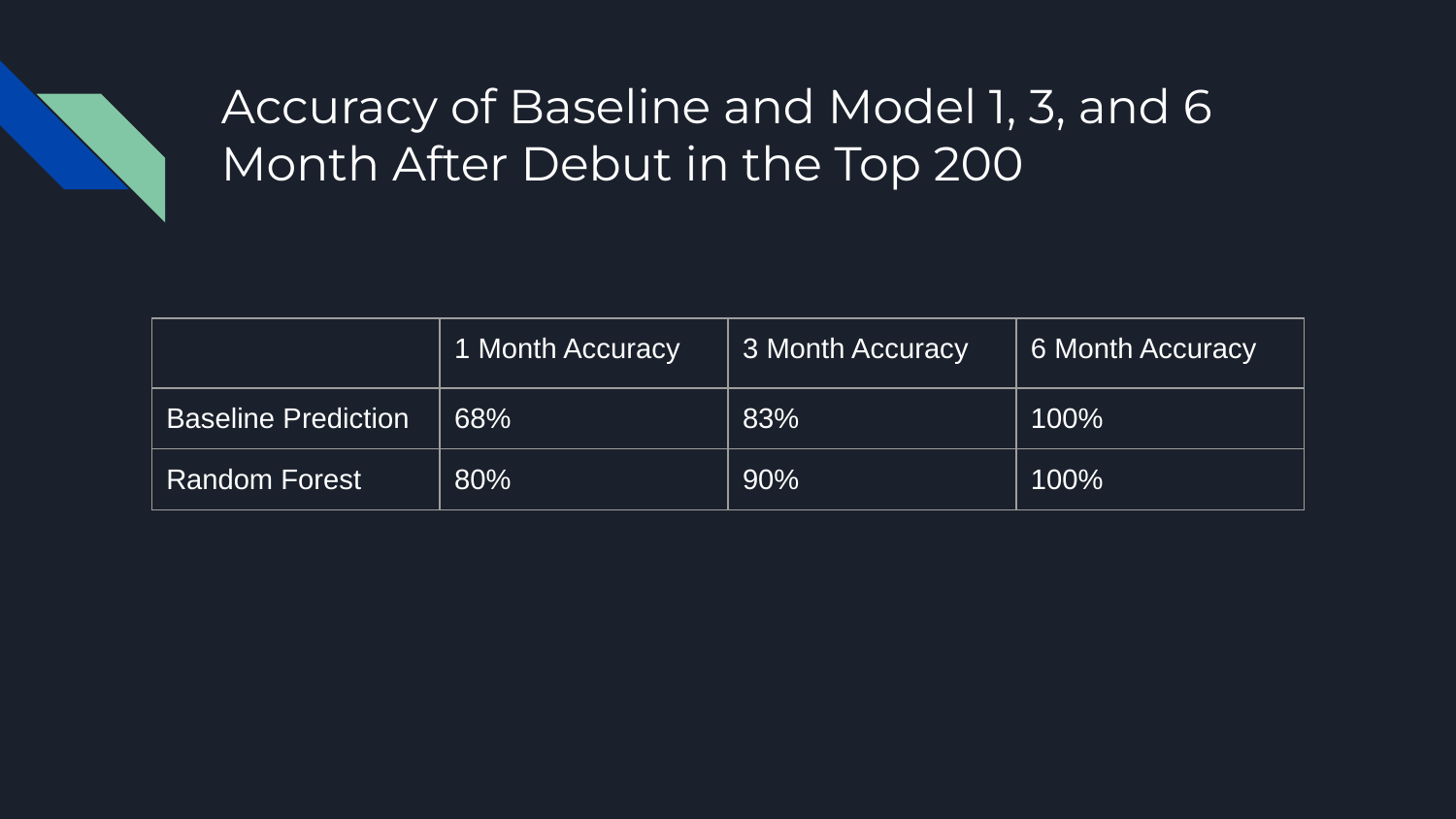

# Accuracy of Baseline and Model 1, 3, and 6 Month After Debut in the Top 200
|  | 1 Month Accuracy | 3 Month Accuracy | 6 Month Accuracy |
| --- | --- | --- | --- |
| Baseline Prediction | 68% | 83% | 100% |
| Random Forest | 80% | 90% | 100% |